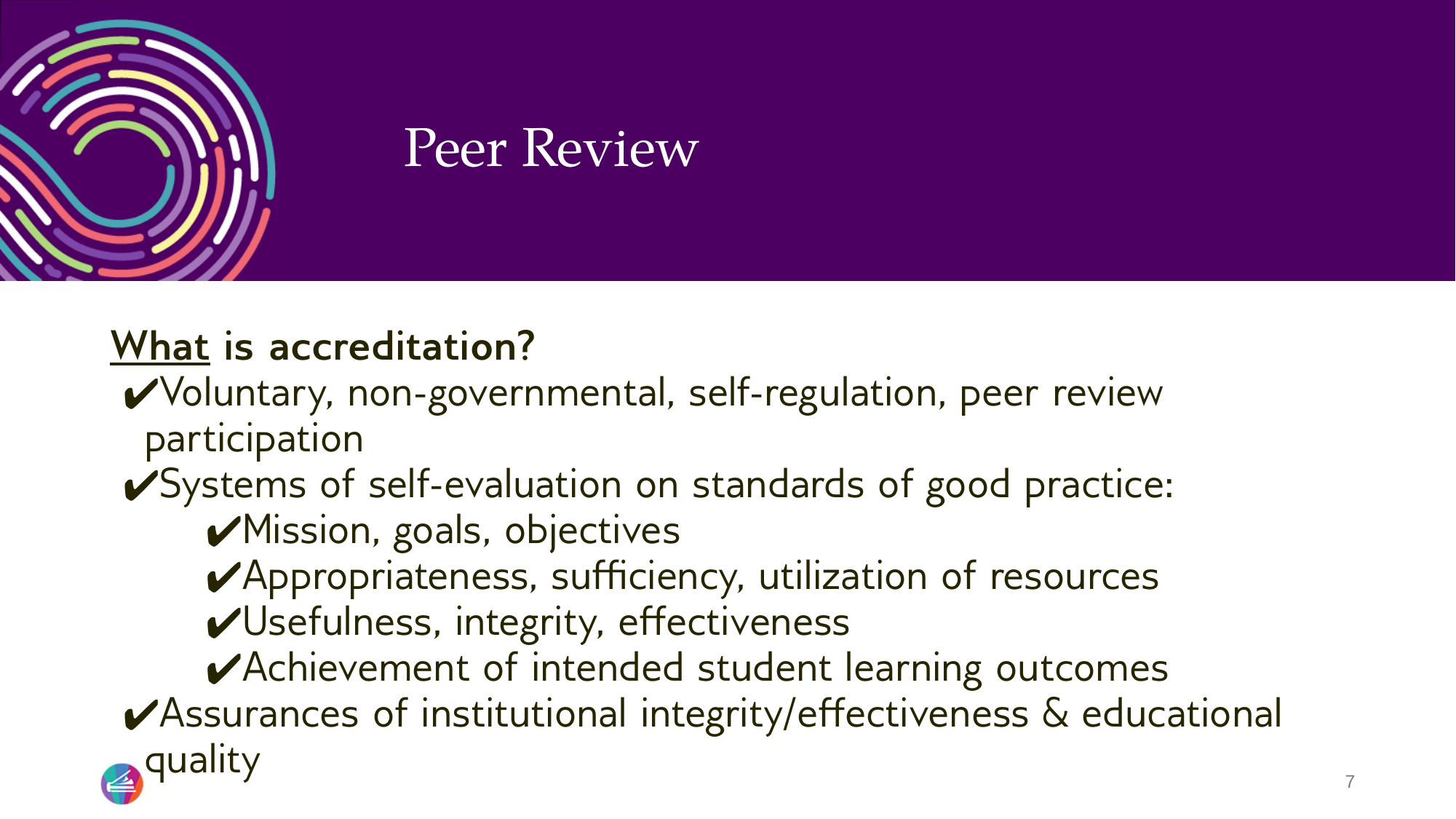

# Peer Review
What is accreditation?
Voluntary, non-governmental, self-regulation, peer review participation
Systems of self-evaluation on standards of good practice:
Mission, goals, objectives
Appropriateness, sufficiency, utilization of resources
Usefulness, integrity, effectiveness
Achievement of intended student learning outcomes
Assurances of institutional integrity/effectiveness & educational quality

7